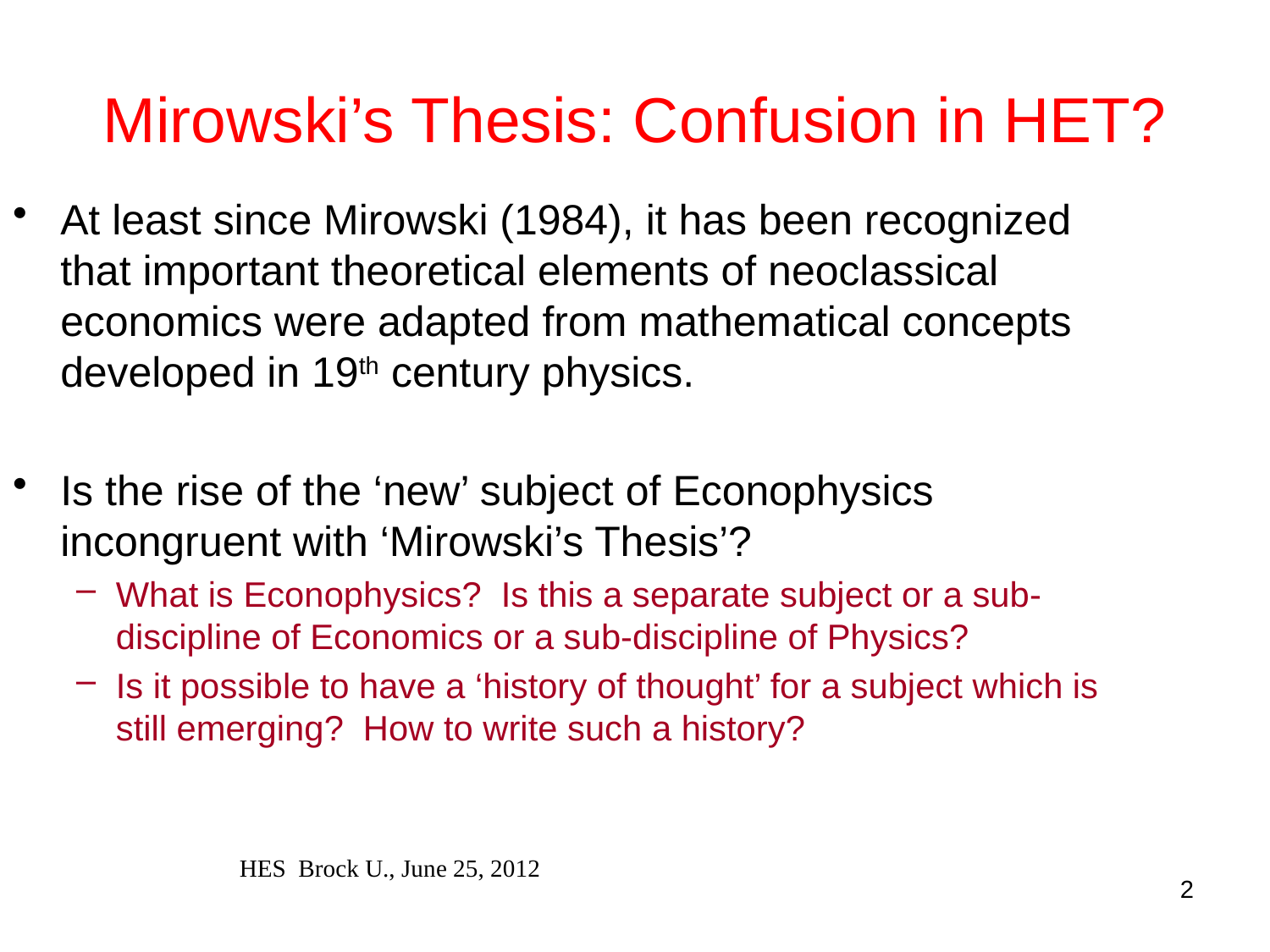

# Mirowski’s Thesis: Confusion in HET?
At least since Mirowski (1984), it has been recognized that important theoretical elements of neoclassical economics were adapted from mathematical concepts developed in 19th century physics.

Is the rise of the ‘new’ subject of Econophysics incongruent with ‘Mirowski’s Thesis’?
What is Econophysics?  Is this a separate subject or a sub-discipline of Economics or a sub-discipline of Physics?
Is it possible to have a ‘history of thought’ for a subject which is still emerging?  How to write such a history?
HES  Brock U., June 25, 2012
2